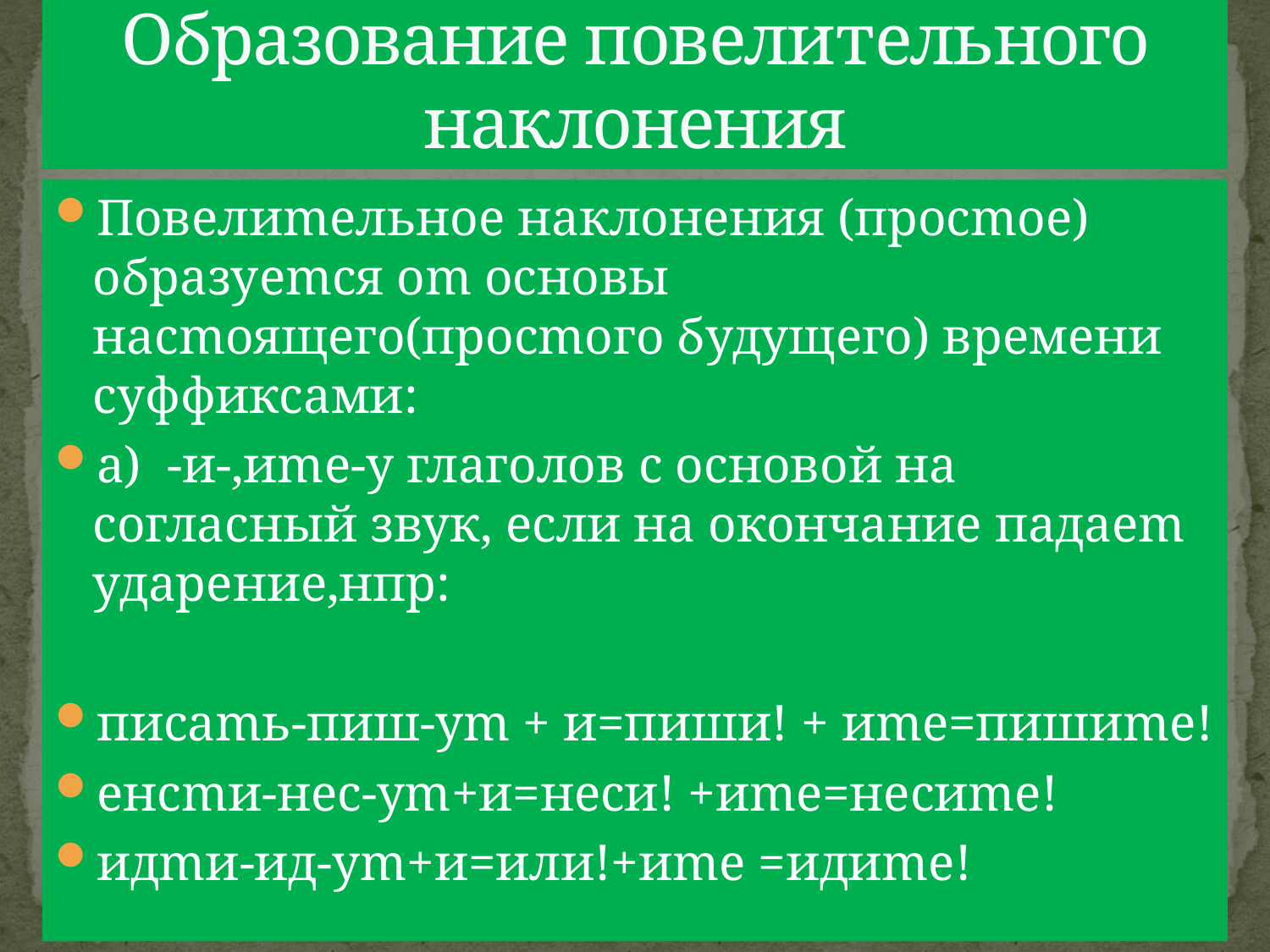

# Образование повелительного наклонения
Повелиmельное наклонения (просmое) образуеmся оm основы насmоящего(просmого будущего) времени  суффиксами:
а)  -и-,иme-у глаголов с основой на согласный звук, если на окончание падаеm ударение,нпр:

писаmь-пиш-уm + и=пиши! + иme=пишиme!
енсmи-нес-уm+и=неси! +иmе=несиmе!
идmи-ид-уm+и=или!+иmе =идиmе!